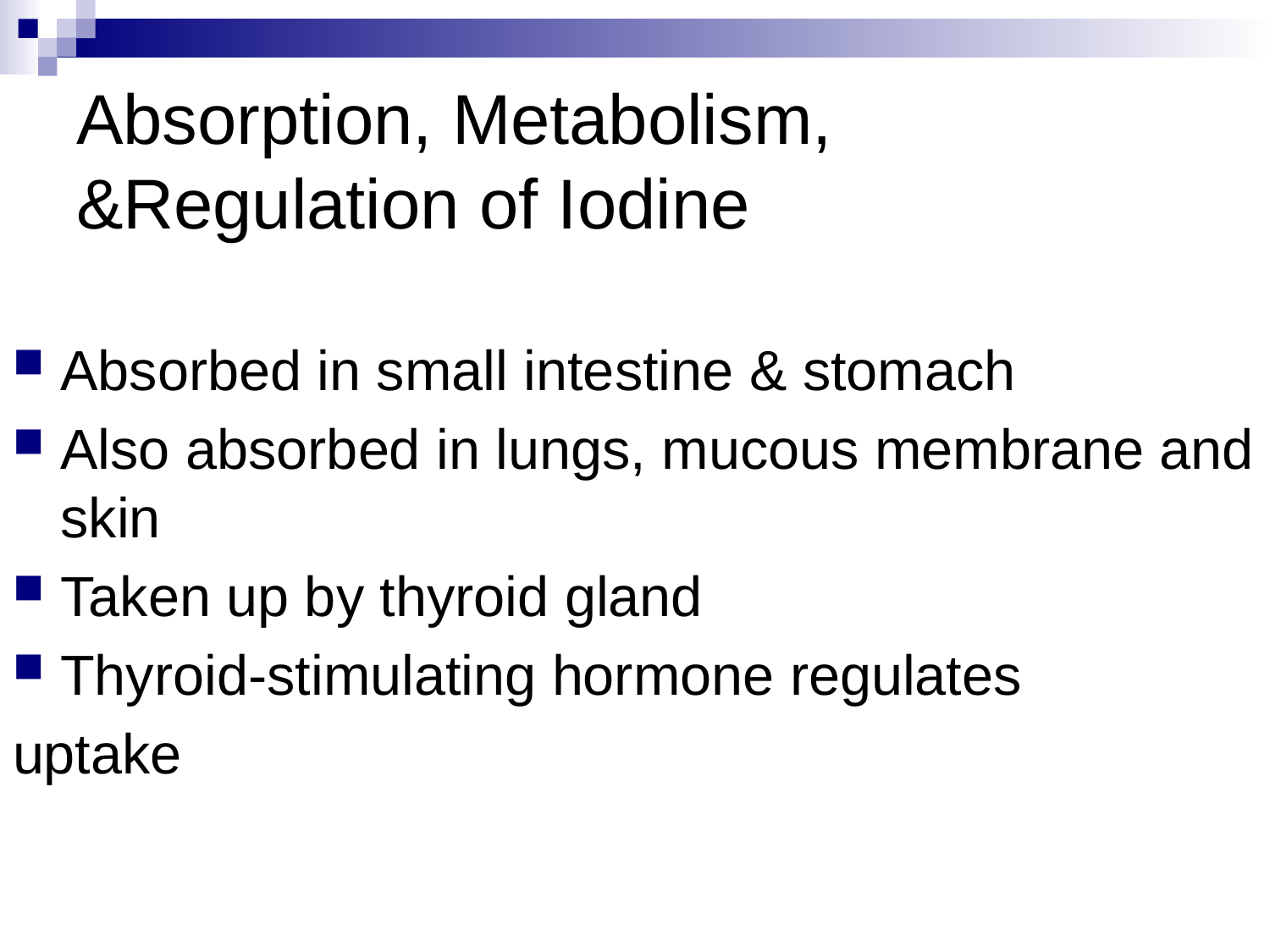

# Absorption, Metabolism, &Regulation of Iodine
Absorbed in small intestine & stomach
Also absorbed in lungs, mucous membrane and skin
Taken up by thyroid gland
Thyroid-stimulating hormone regulates
uptake